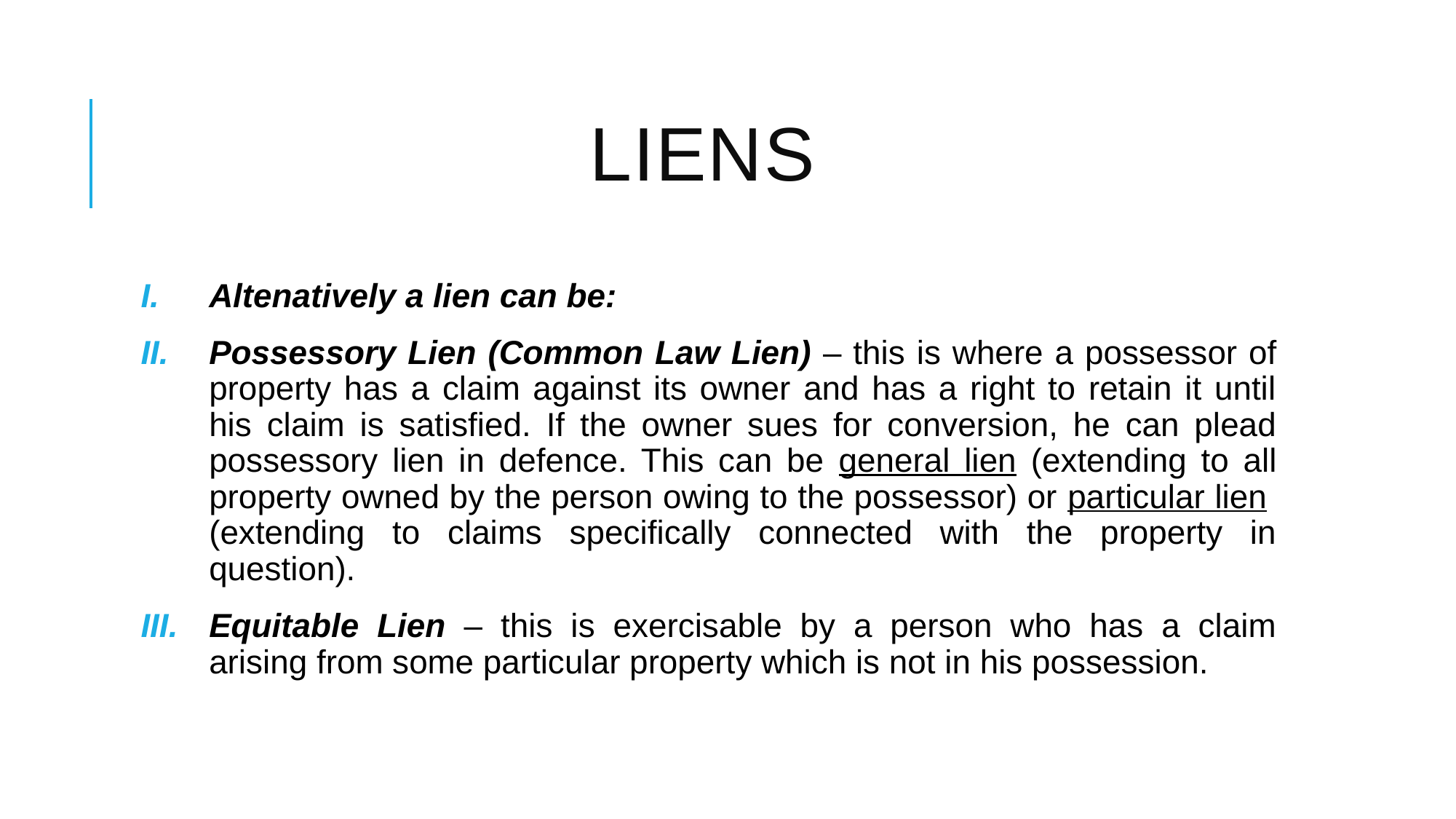

# LIENS
Altenatively a lien can be:
Possessory Lien (Common Law Lien) – this is where a possessor of property has a claim against its owner and has a right to retain it until his claim is satisfied. If the owner sues for conversion, he can plead possessory lien in defence. This can be general lien (extending to all property owned by the person owing to the possessor) or particular lien  (extending to claims specifically connected with the property in question).
Equitable Lien – this is exercisable by a person who has a claim arising from some particular property which is not in his possession.